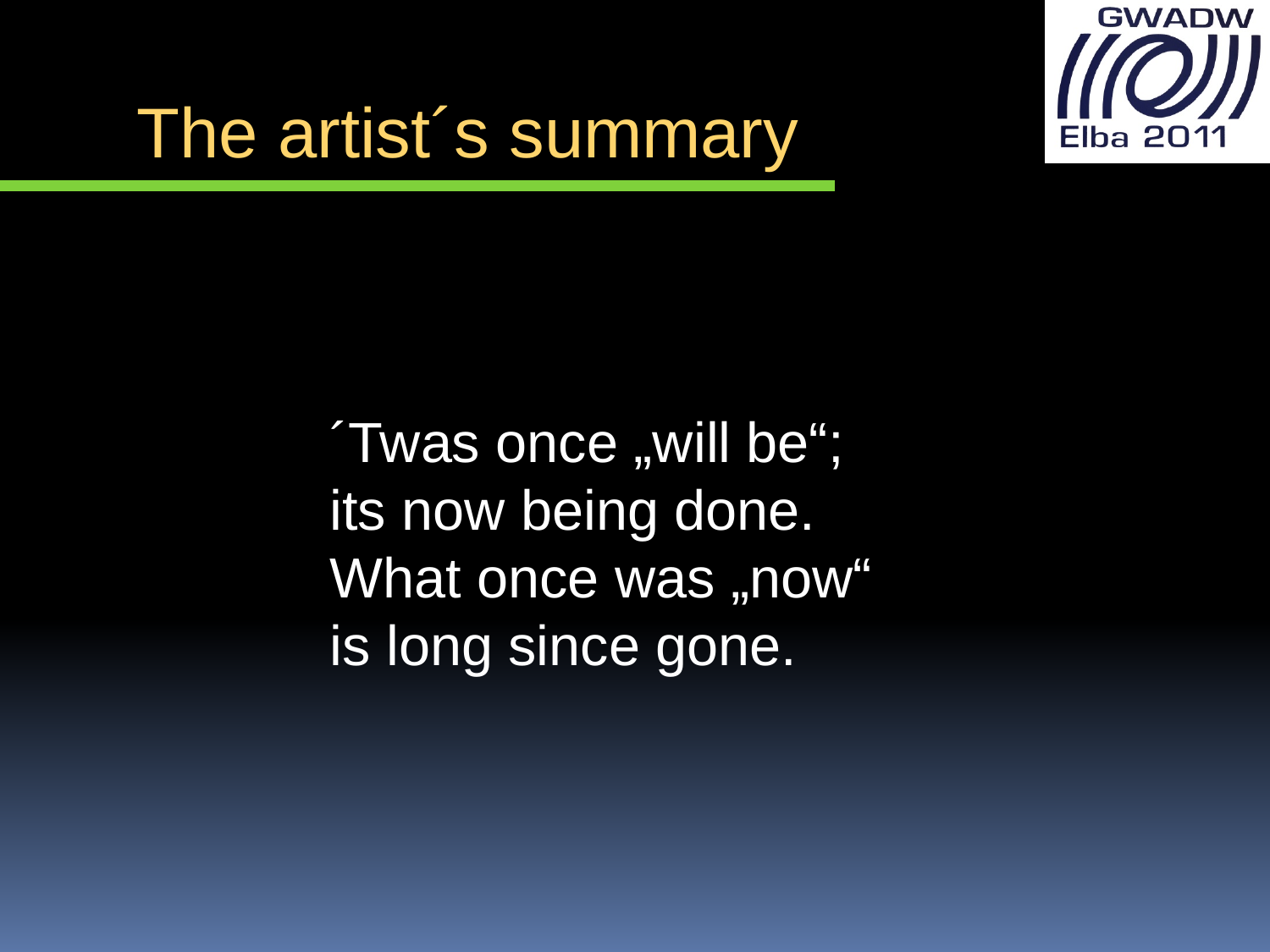

The artist´s summary

´Twas once „will be“;
its now being done.
What once was „now“
is long since gone.